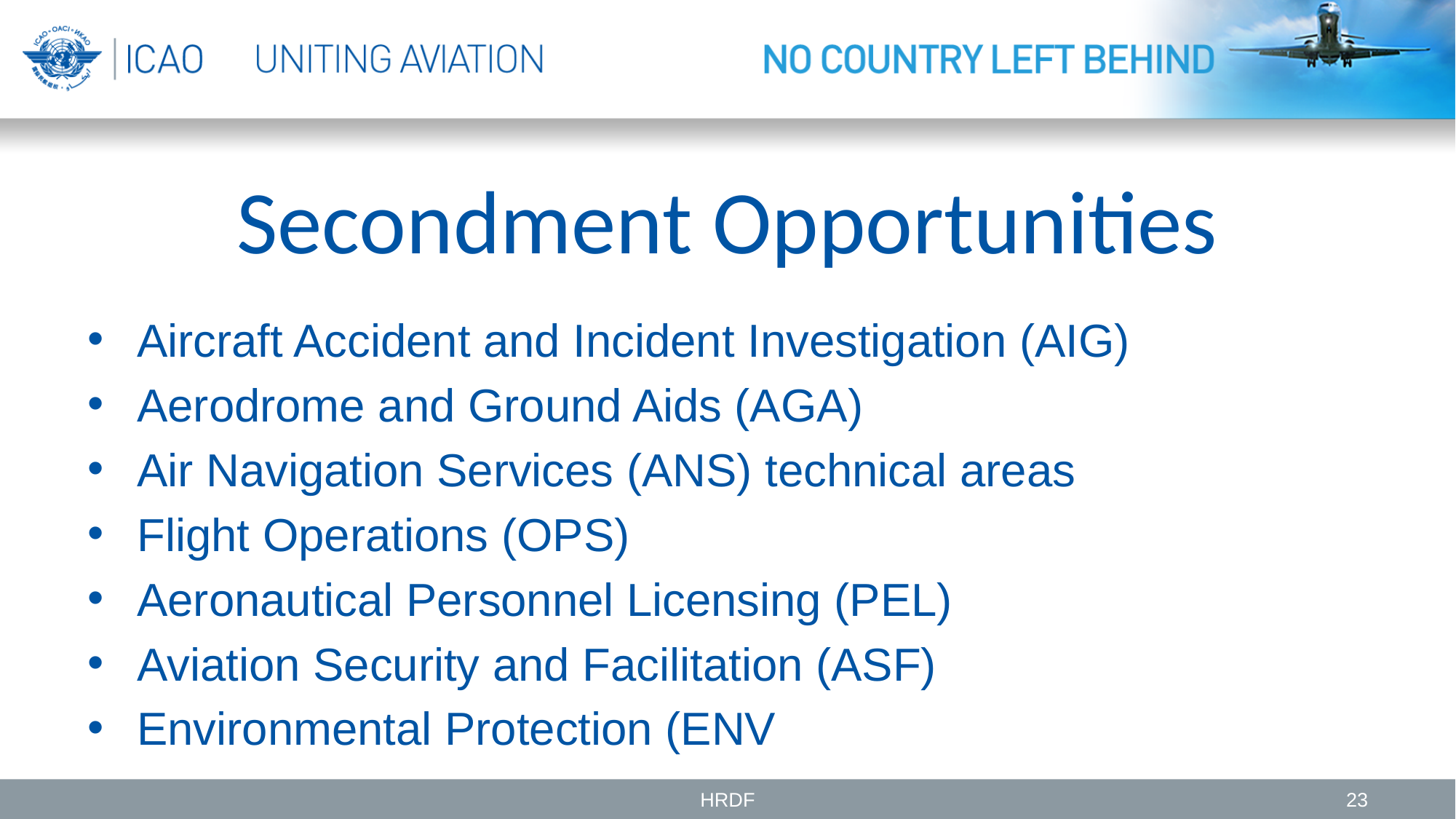

# Secondment Opportunities
Aircraft Accident and Incident Investigation (AIG)
Aerodrome and Ground Aids (AGA)
Air Navigation Services (ANS) technical areas
Flight Operations (OPS)
Aeronautical Personnel Licensing (PEL)
Aviation Security and Facilitation (ASF)
Environmental Protection (ENV

HRDF
23